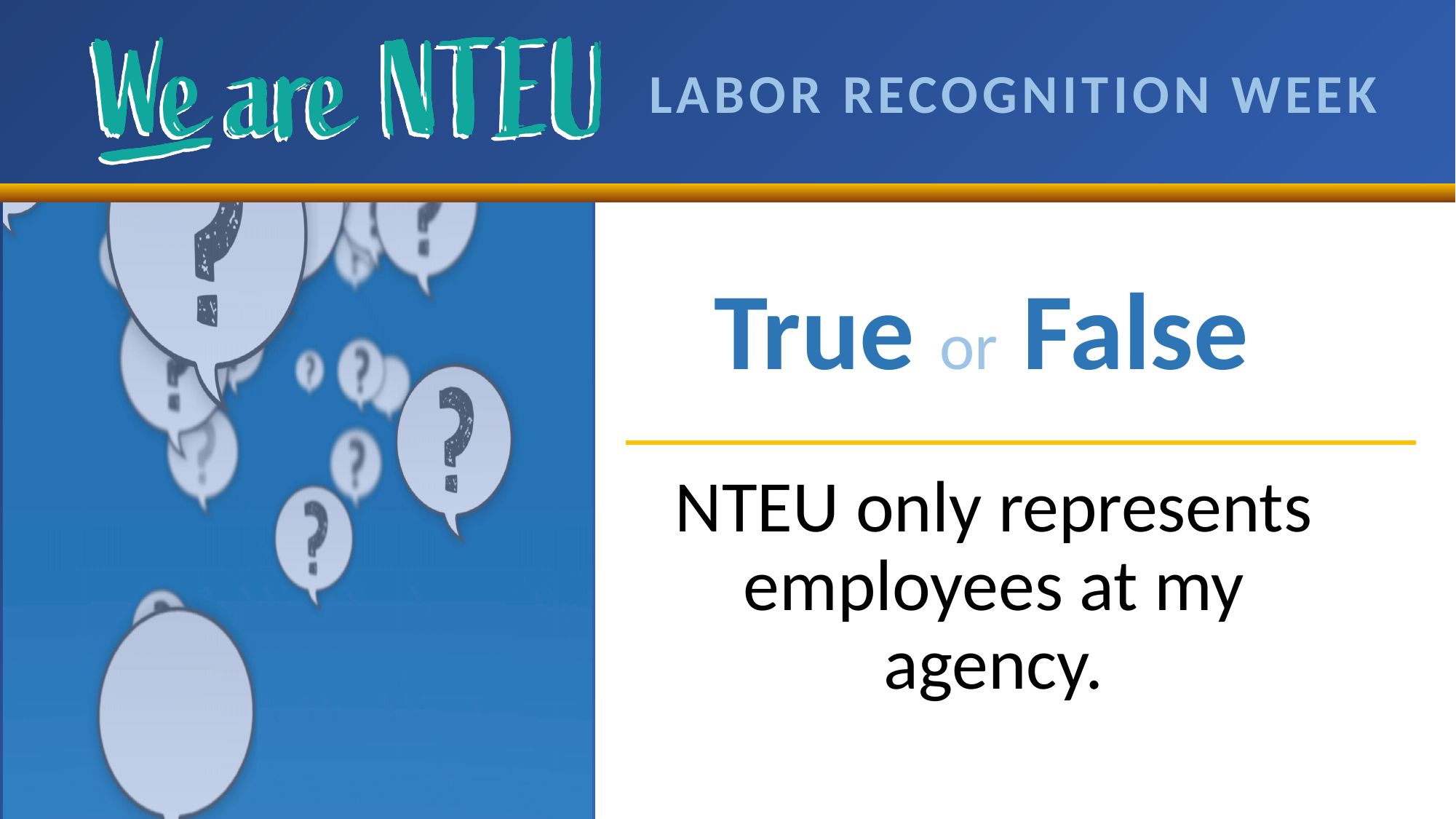

True or False

NTEU only represents employees at my agency.